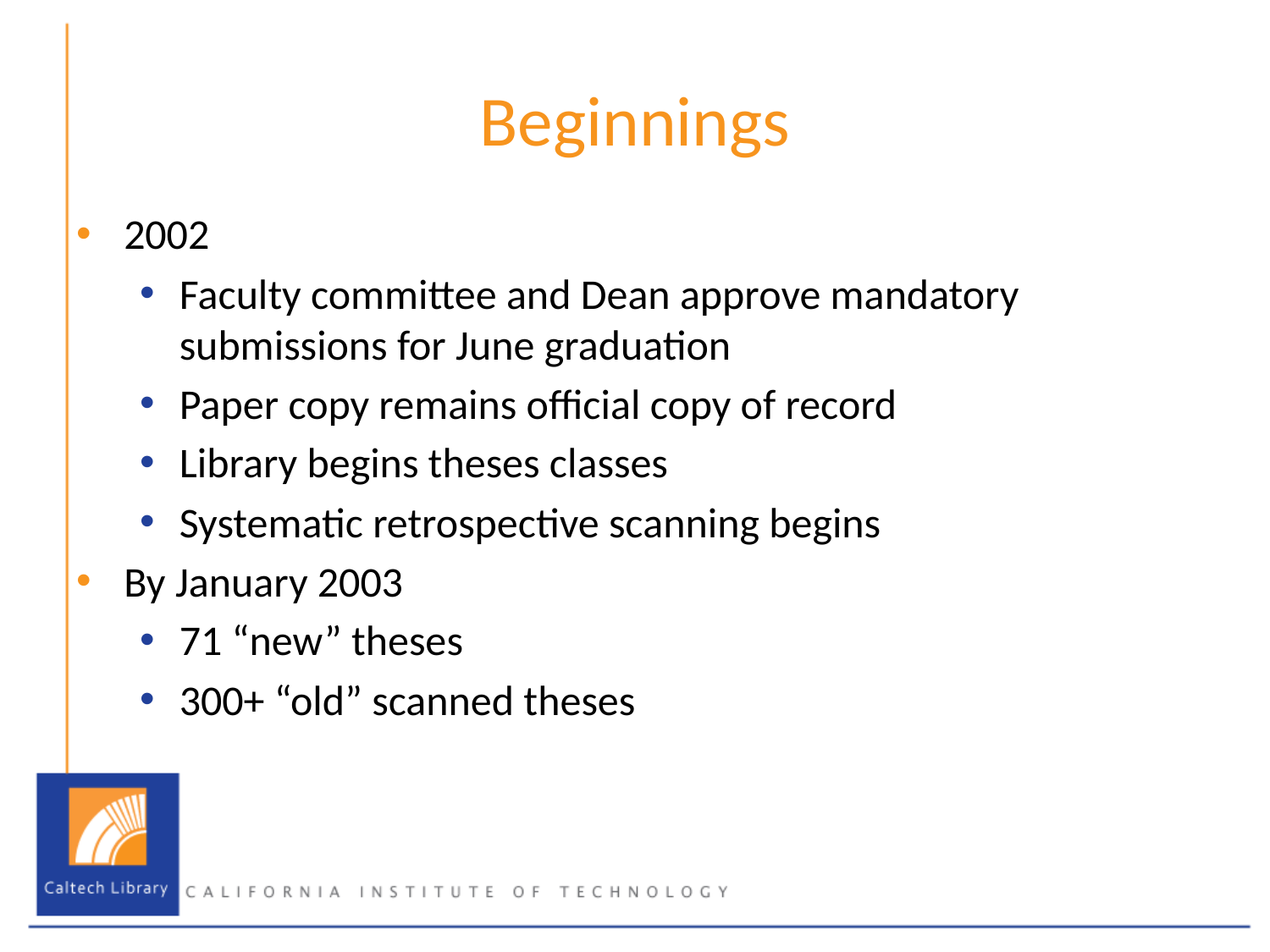

# Beginnings
2002
Faculty committee and Dean approve mandatory submissions for June graduation
Paper copy remains official copy of record
Library begins theses classes
Systematic retrospective scanning begins
By January 2003
71 “new” theses
300+ “old” scanned theses